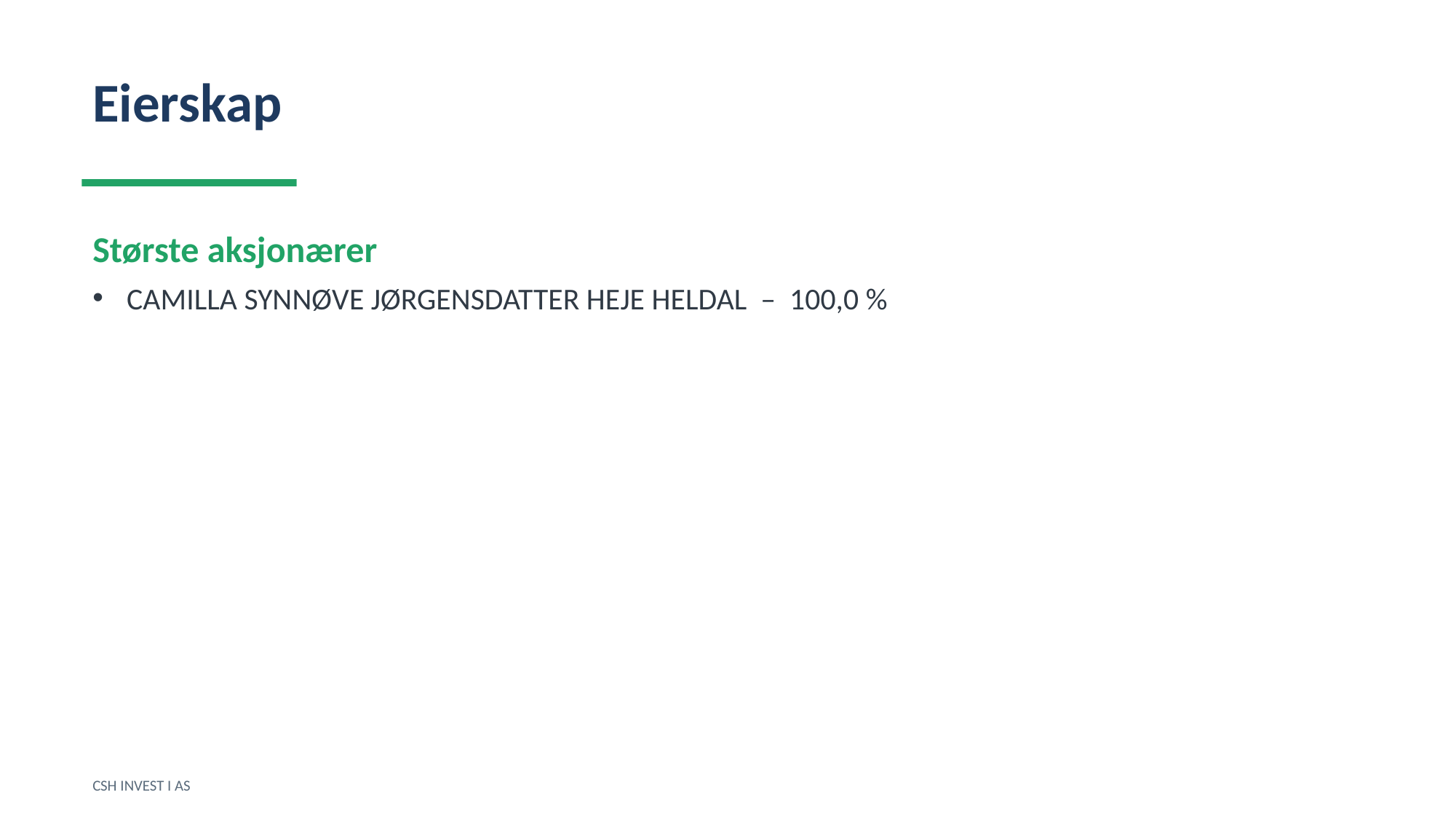

Eierskap

Største aksjonærer
CAMILLA SYNNØVE JØRGENSDATTER HEJE HELDAL  –  100,0 %
CSH INVEST I AS